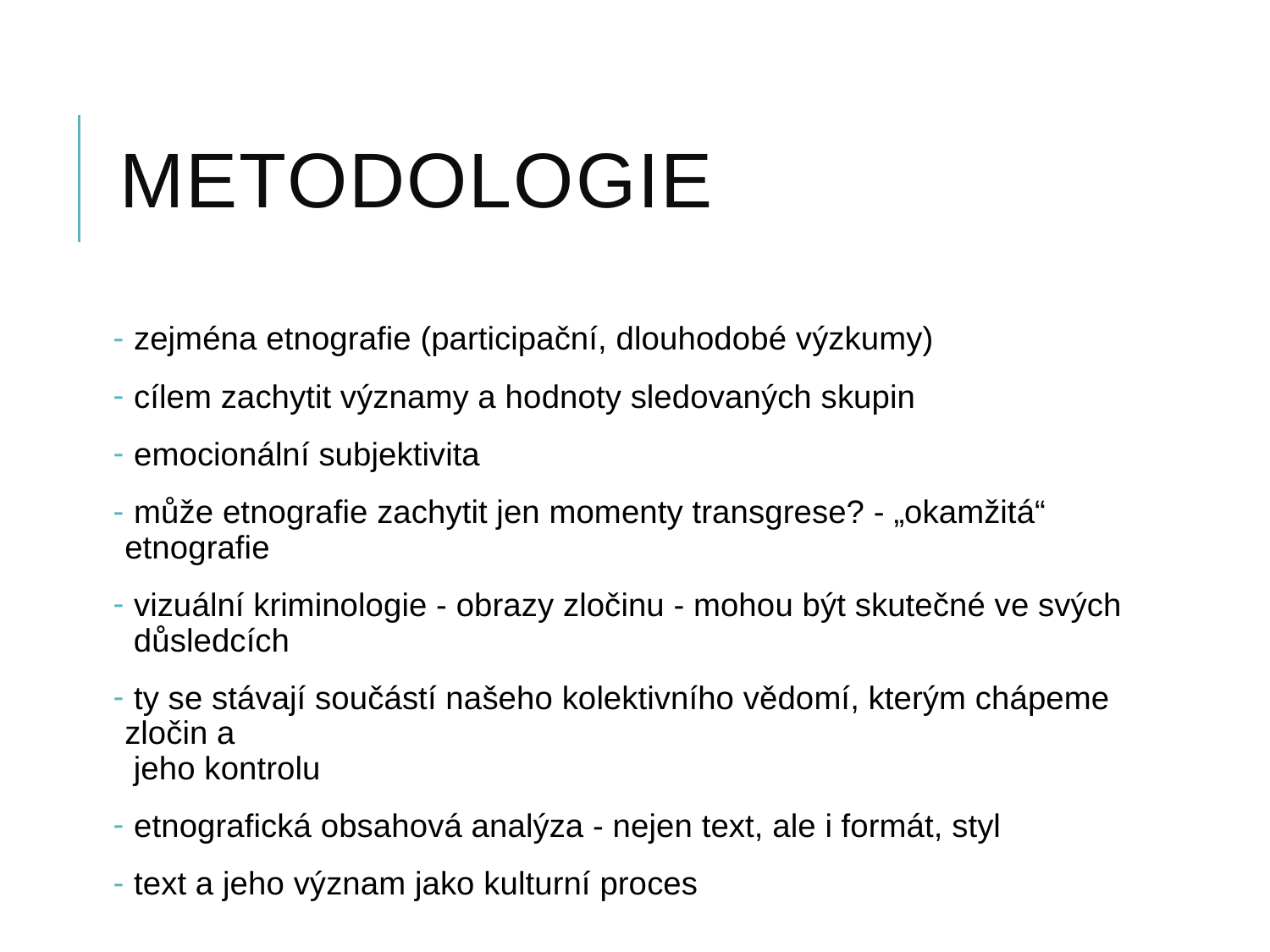

# metodologie
 zejména etnografie (participační, dlouhodobé výzkumy)
 cílem zachytit významy a hodnoty sledovaných skupin
 emocionální subjektivita
 může etnografie zachytit jen momenty transgrese? - „okamžitá“ etnografie
 vizuální kriminologie - obrazy zločinu - mohou být skutečné ve svých
 důsledcích
 ty se stávají součástí našeho kolektivního vědomí, kterým chápeme zločin a
 jeho kontrolu
 etnografická obsahová analýza - nejen text, ale i formát, styl
 text a jeho význam jako kulturní proces